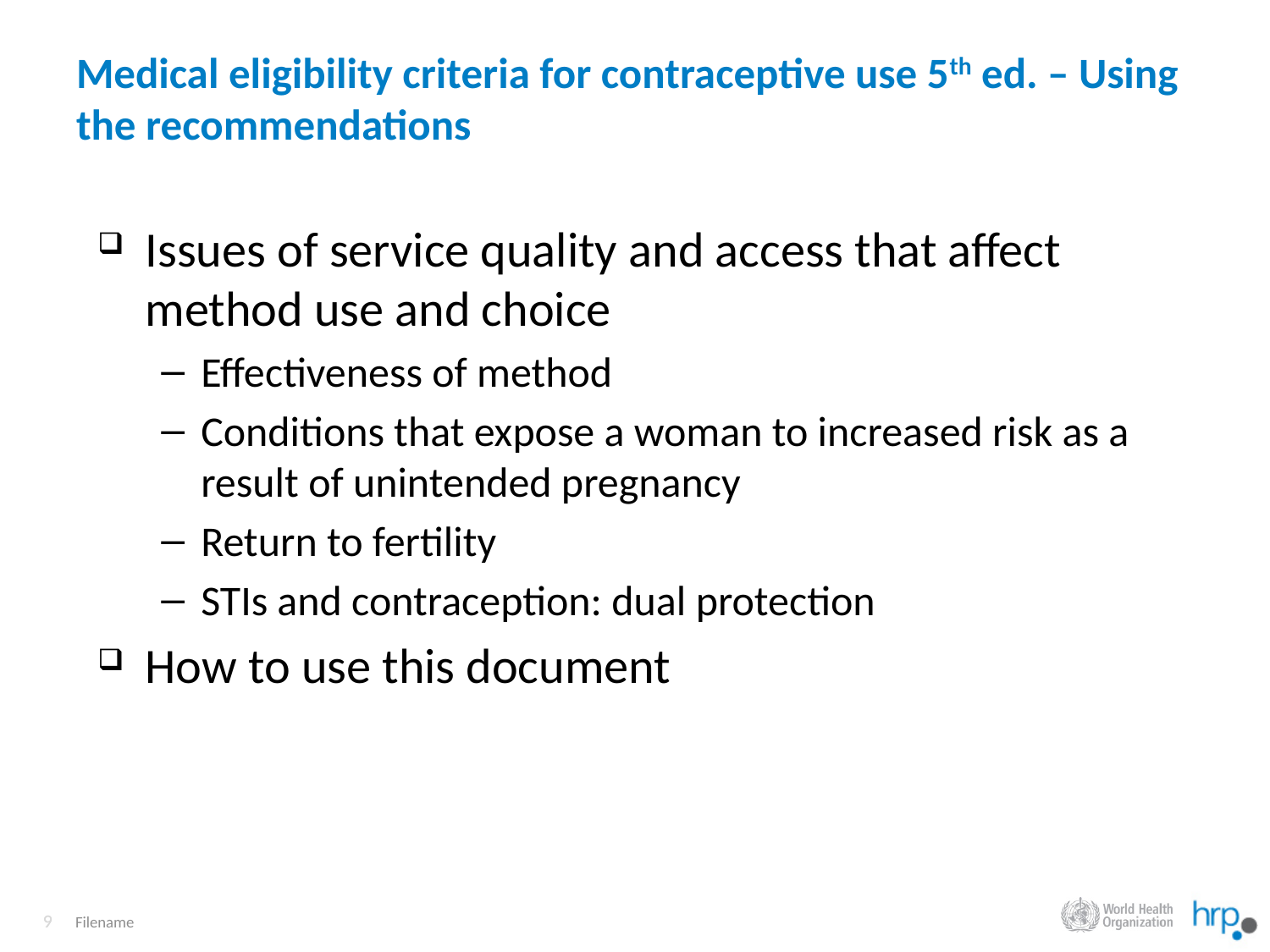

# Medical eligibility criteria for contraceptive use 5th ed. – Using the recommendations
Issues of service quality and access that affect method use and choice
Effectiveness of method
Conditions that expose a woman to increased risk as a result of unintended pregnancy
Return to fertility
STIs and contraception: dual protection
How to use this document

Filename